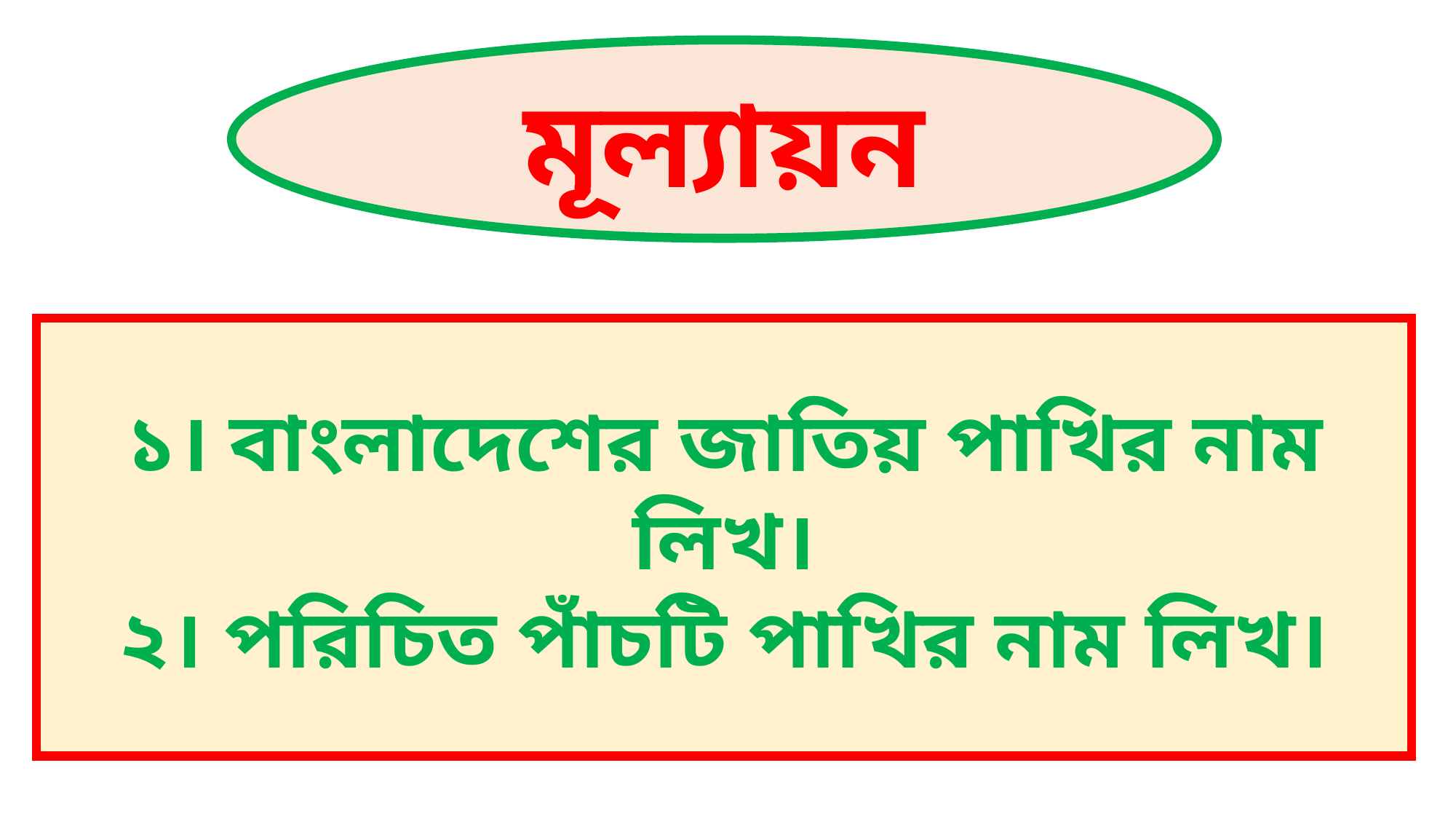

মূল্যায়ন
১। বাংলাদেশের জাতিয় পাখির নাম লিখ।
২। পরিচিত পাঁচটি পাখির নাম লিখ।